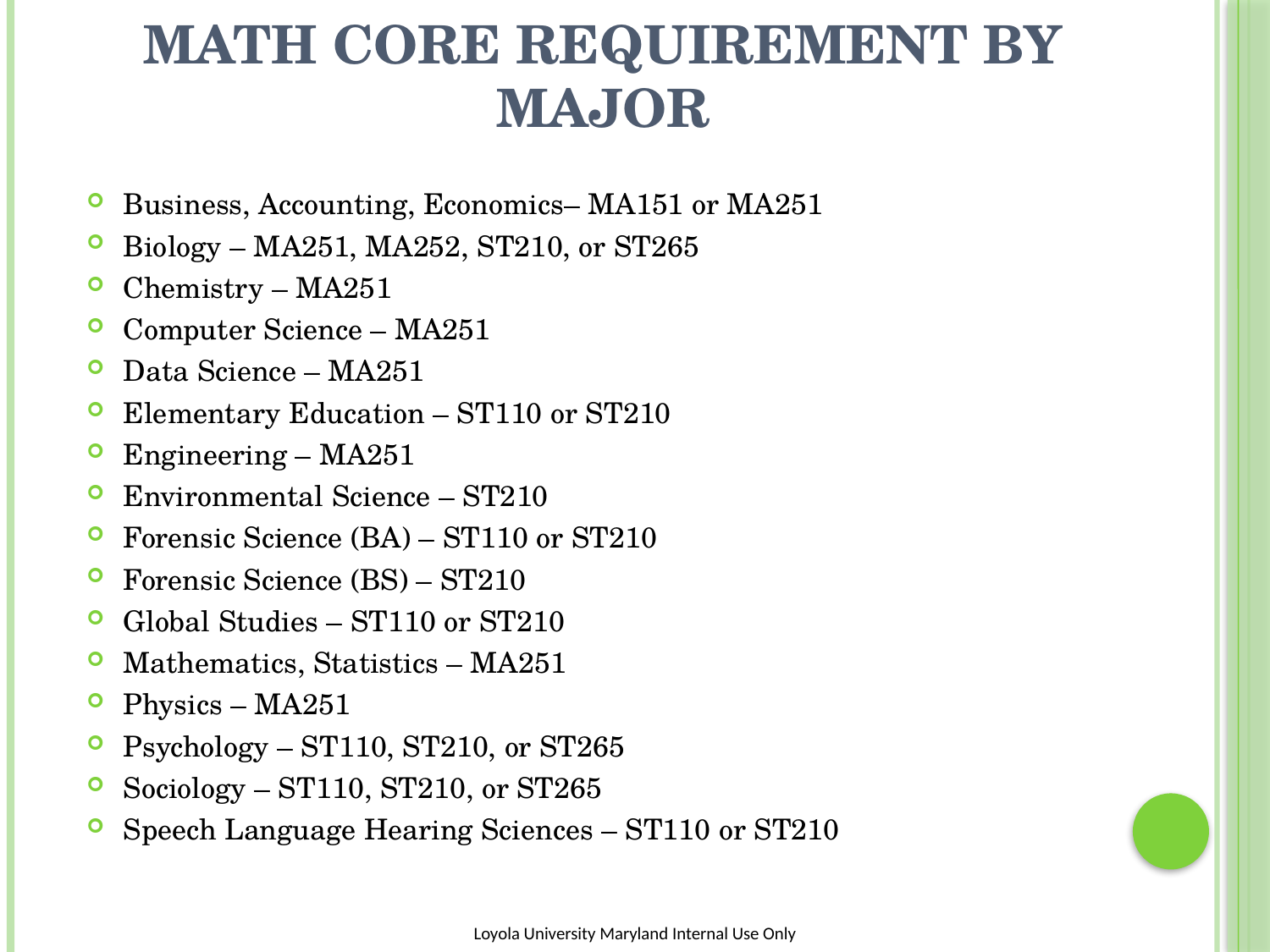

# Math core requirement by major
Business, Accounting, Economics– MA151 or MA251
Biology – MA251, MA252, ST210, or ST265
Chemistry – MA251
Computer Science – MA251
Data Science – MA251
Elementary Education – ST110 or ST210
Engineering – MA251
Environmental Science – ST210
Forensic Science (BA) – ST110 or ST210
Forensic Science (BS) – ST210
Global Studies – ST110 or ST210
Mathematics, Statistics – MA251
Physics – MA251
Psychology – ST110, ST210, or ST265
Sociology – ST110, ST210, or ST265
Speech Language Hearing Sciences – ST110 or ST210